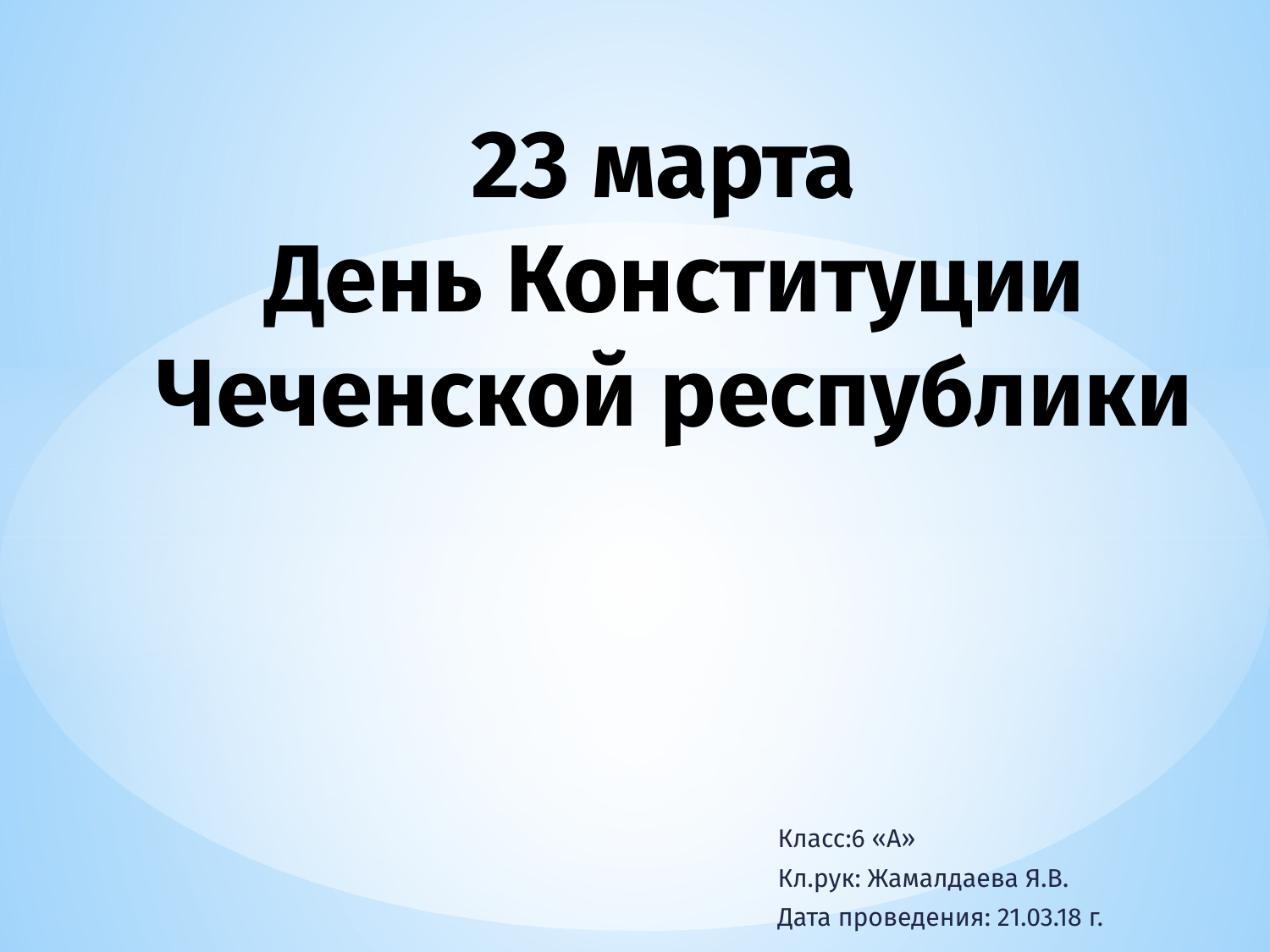

# 23 марта День Конституции Чеченской республики
Класс:6 «А»
Кл.рук: Жамалдаева Я.В.
Дата проведения: 21.03.18 г.